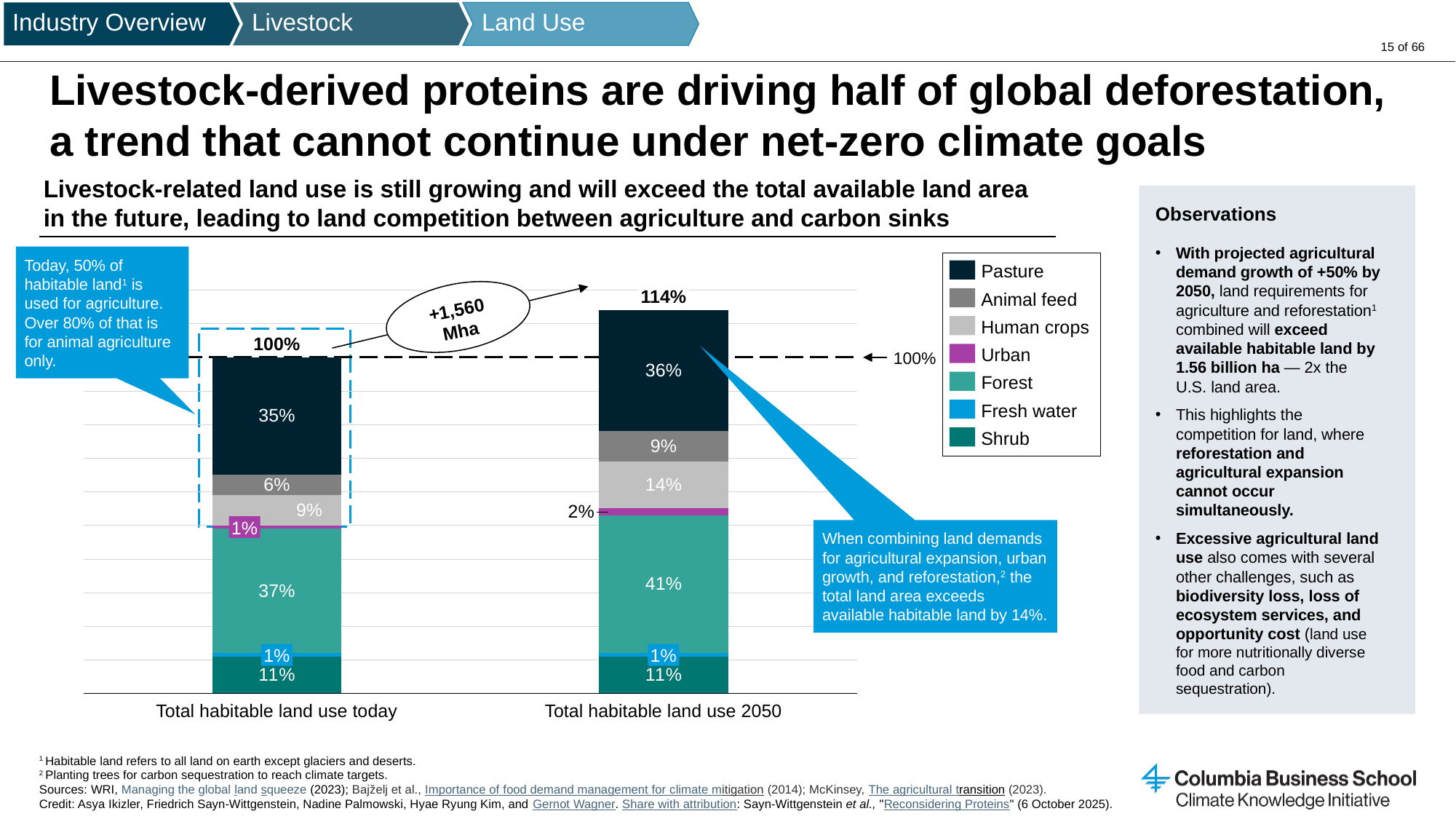

Industry Overview
Livestock
Land Use
# Livestock-derived proteins are driving half of global deforestation, a trend that cannot continue under net-zero climate goals
Livestock-related land use is still growing and will exceed the total available land area in the future, leading to land competition between agriculture and carbon sinks
Observations
With projected agricultural demand growth of +50% by 2050, land requirements for agriculture and reforestation1 combined will exceed available habitable land by 1.56 billion ha — 2x the U.S. land area.
This highlights the competition for land, where reforestation and agricultural expansion cannot occur simultaneously.
Excessive agricultural land use also comes with several other challenges, such as biodiversity loss, loss of ecosystem services, and opportunity cost (land use for more nutritionally diverse food and carbon sequestration).
Today, 50% of habitable land1 is used for agriculture. Over 80% of that is for animal agriculture only.

### Chart

| Category |  |  |  |  |  |  |  |
|---|---|---|---|---|---|---|---|
Pasture

+1,560 Mha

114%
Animal feed

Human crops

100%
Urban

100%
Forest

Fresh water

Shrub

When combining land demands for agricultural expansion, urban growth, and reforestation,2 the total land area exceeds available habitable land by 14%.
1%
1%
1%
Total habitable land use today
Total habitable land use 2050
1 Habitable land refers to all land on earth except glaciers and deserts.
2 Planting trees for carbon sequestration to reach climate targets.
Sources: WRI, Managing the global land squeeze (2023); Bajželj et al., Importance of food demand management for climate mitigation (2014); McKinsey, The agricultural transition (2023).
Credit: Asya Ikizler, Friedrich Sayn-Wittgenstein, Nadine Palmowski, Hyae Ryung Kim, and Gernot Wagner. Share with attribution: Sayn-Wittgenstein et al., "Reconsidering Proteins" (6 October 2025).